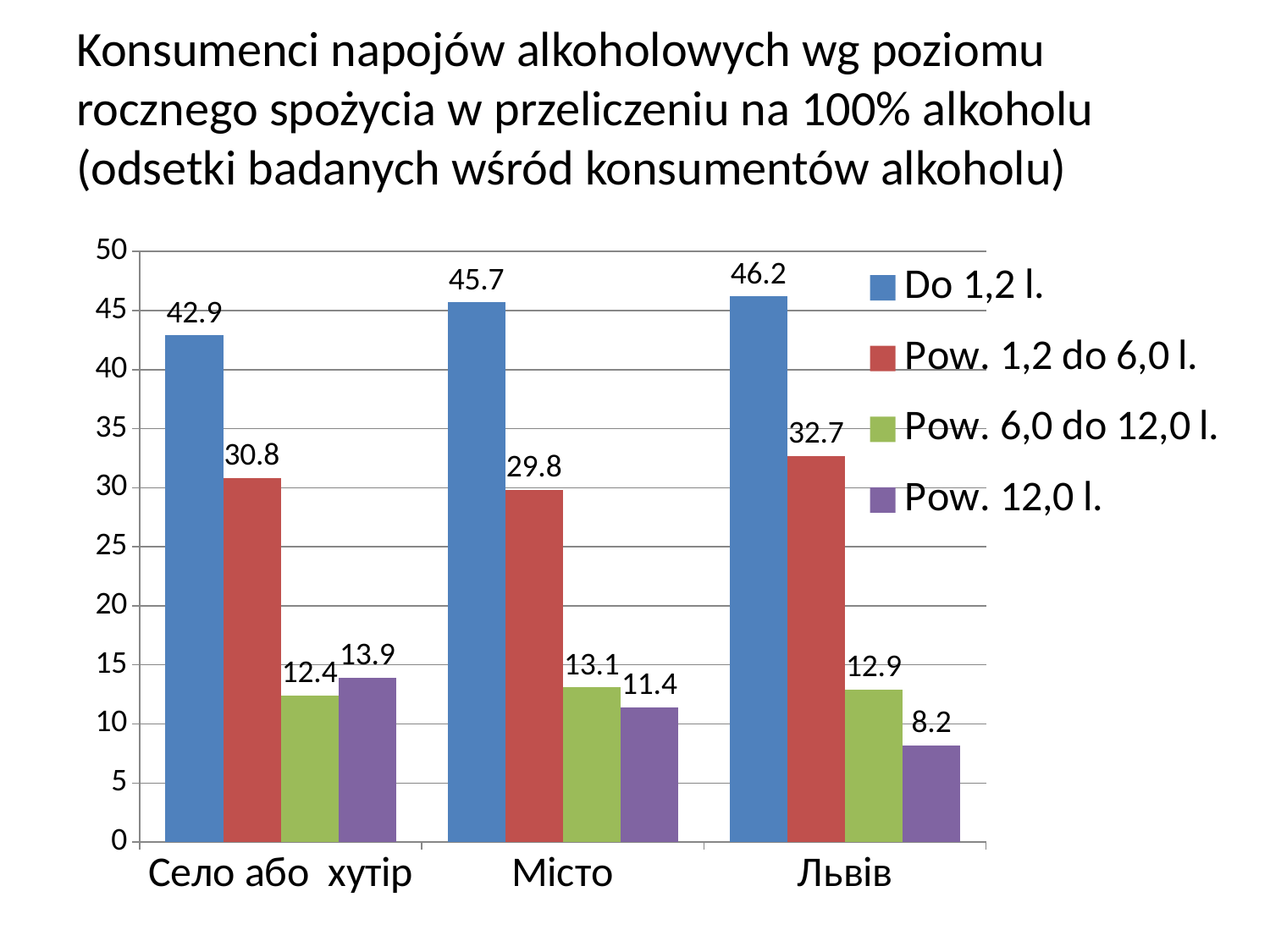

# Konsumenci napojów alkoholowych wg poziomu rocznego spożycia w przeliczeniu na 100% alkoholu (odsetki badanych wśród konsumentów alkoholu)

### Chart

| Category | Do 1,2 l.  | Pow. 1,2 do 6,0 l.  | Pow. 6,0 do 12,0 l. | Pow. 12,0 l. |
|---|---|---|---|---|
| Село або  хутір | 42.9 | 30.8 | 12.4 | 13.9 |
| Місто | 45.7 | 29.8 | 13.1 | 11.4 |
| Львів | 46.2 | 32.7 | 12.9 | 8.2 |